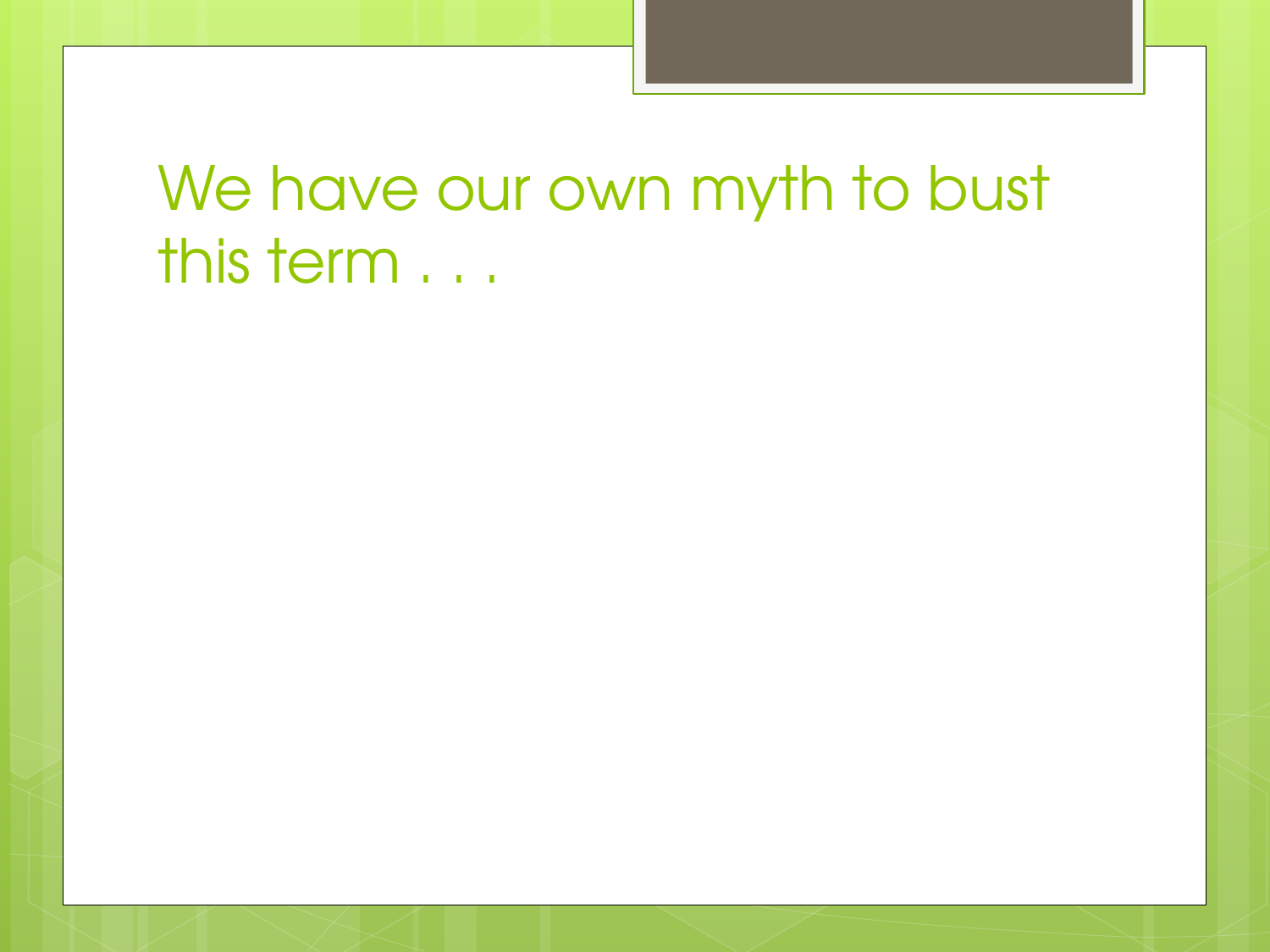

# We have our own myth to bust this term . . .